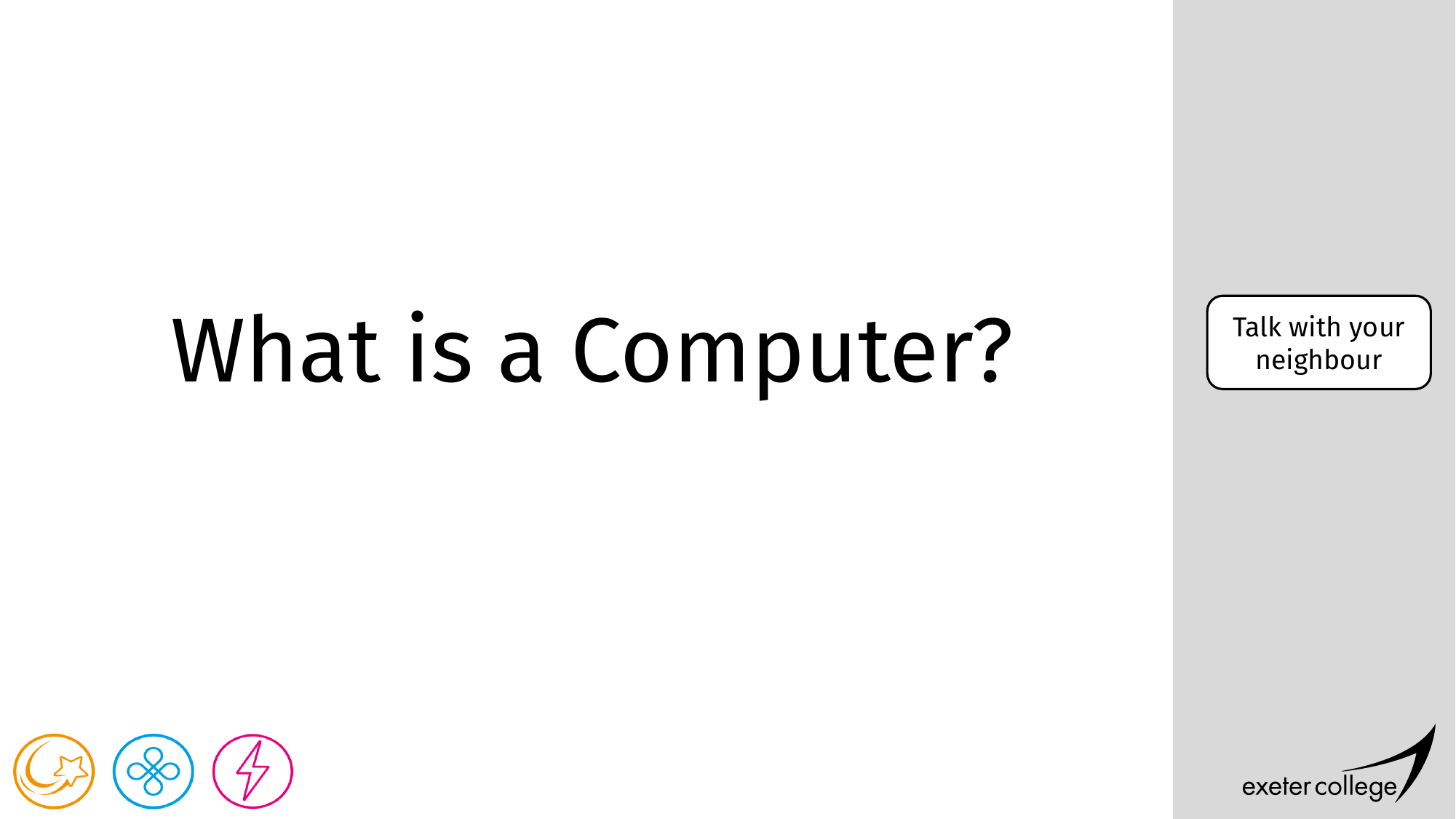

# What is a Computer?
Talk with your neighbour